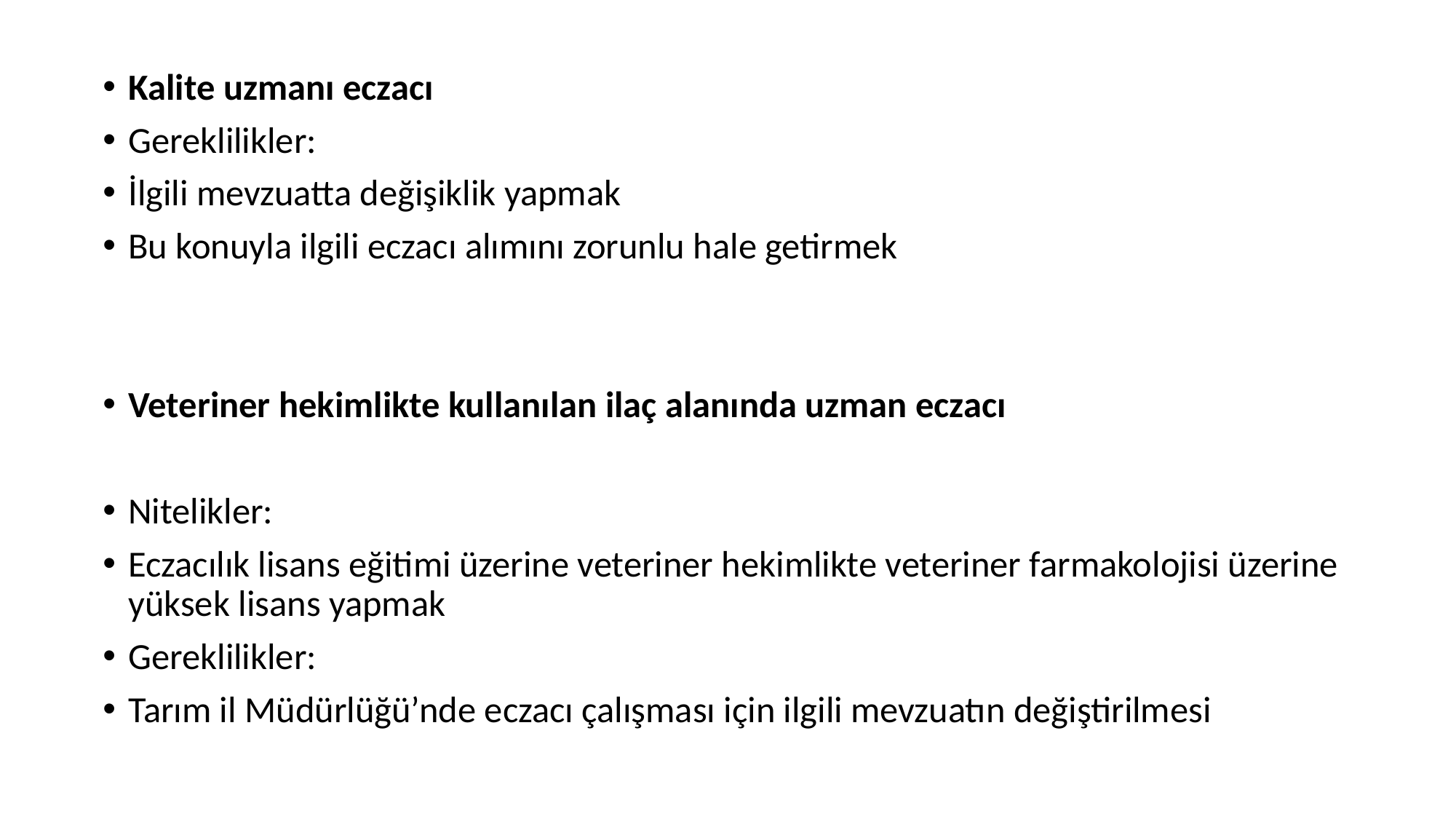

Kalite uzmanı eczacı
Gereklilikler:
İlgili mevzuatta değişiklik yapmak
Bu konuyla ilgili eczacı alımını zorunlu hale getirmek

Veteriner hekimlikte kullanılan ilaç alanında uzman eczacı

Nitelikler:
Eczacılık lisans eğitimi üzerine veteriner hekimlikte veteriner farmakolojisi üzerine yüksek lisans yapmak
Gereklilikler:
Tarım il Müdürlüğü’nde eczacı çalışması için ilgili mevzuatın değiştirilmesi